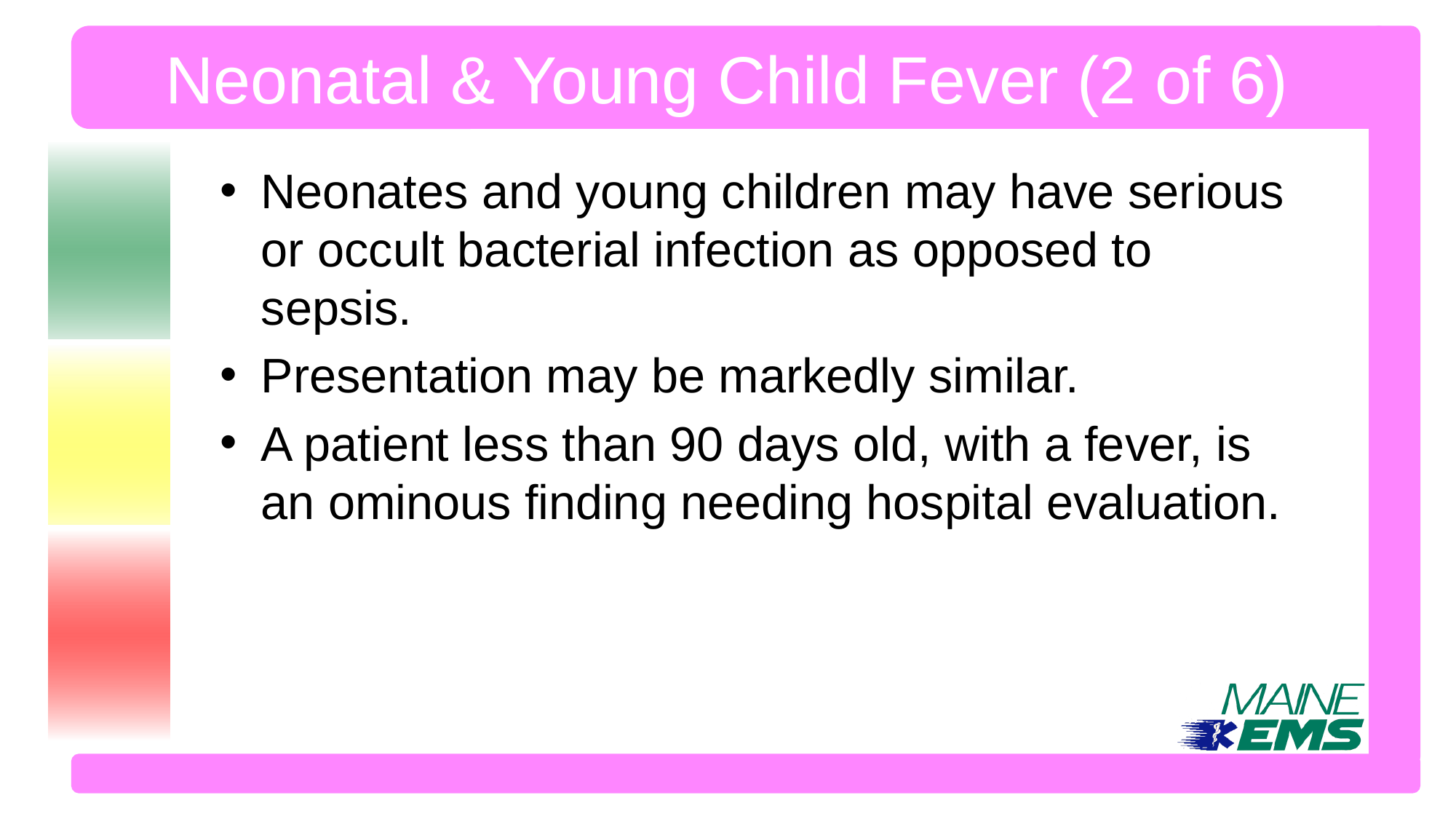

# Neonatal & Young Child Fever (2 of 6)
Neonates and young children may have serious or occult bacterial infection as opposed to sepsis.
Presentation may be markedly similar.
A patient less than 90 days old, with a fever, is an ominous finding needing hospital evaluation.